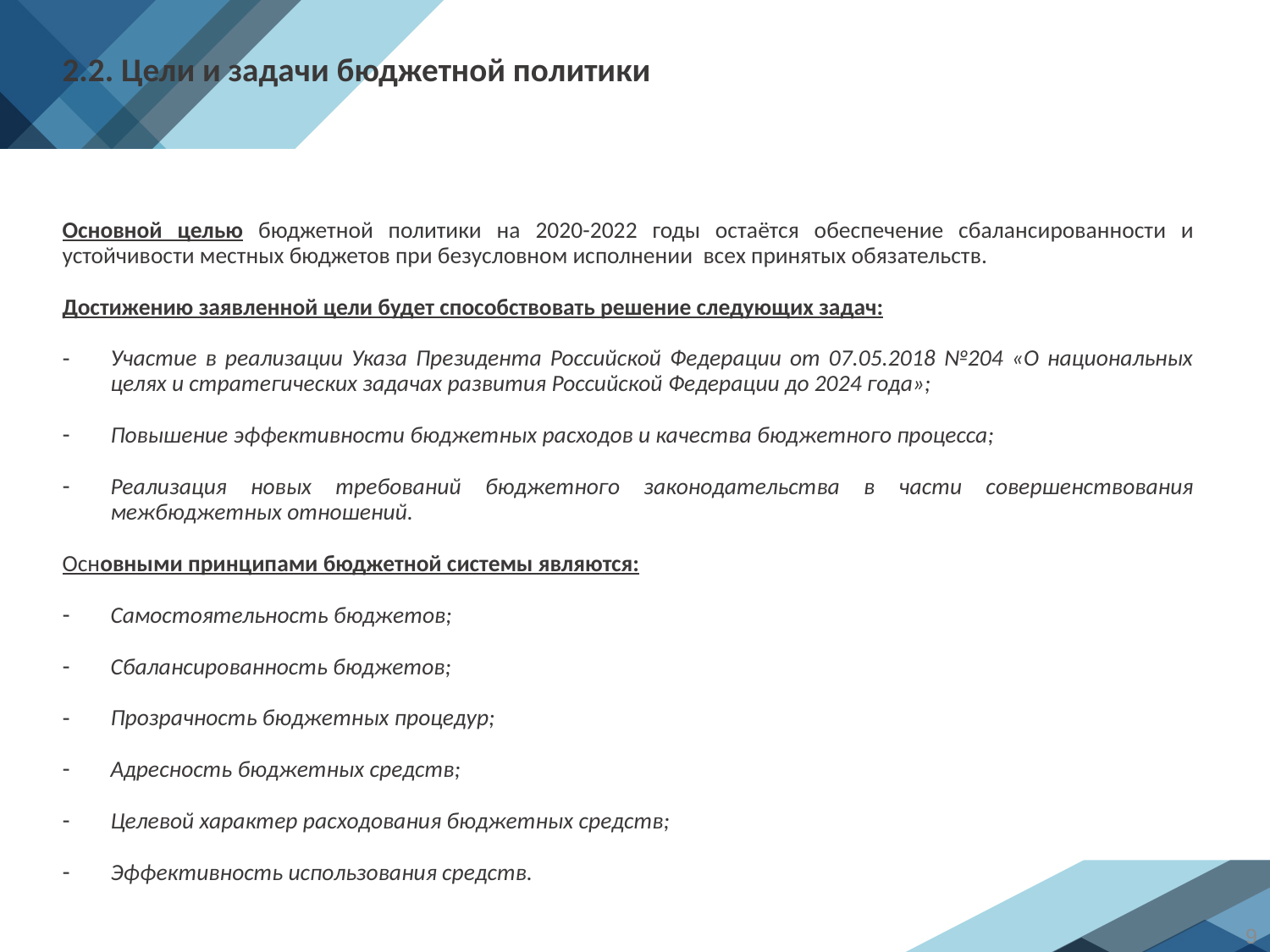

2.2. Цели и задачи бюджетной политики

Основной целью бюджетной политики на 2020-2022 годы остаётся обеспечение сбалансированности и устойчивости местных бюджетов при безусловном исполнении  всех принятых обязательств.
Достижению заявленной цели будет способствовать решение следующих задач:
Участие в реализации Указа Президента Российской Федерации от 07.05.2018 №204 «О национальных целях и стратегических задачах развития Российской Федерации до 2024 года»;
Повышение эффективности бюджетных расходов и качества бюджетного процесса;
Реализация новых требований бюджетного законодательства в части совершенствования межбюджетных отношений.
Основными принципами бюджетной системы являются:
Самостоятельность бюджетов;
Сбалансированность бюджетов;
Прозрачность бюджетных процедур;
Адресность бюджетных средств;
Целевой характер расходования бюджетных средств;
Эффективность использования средств.

9